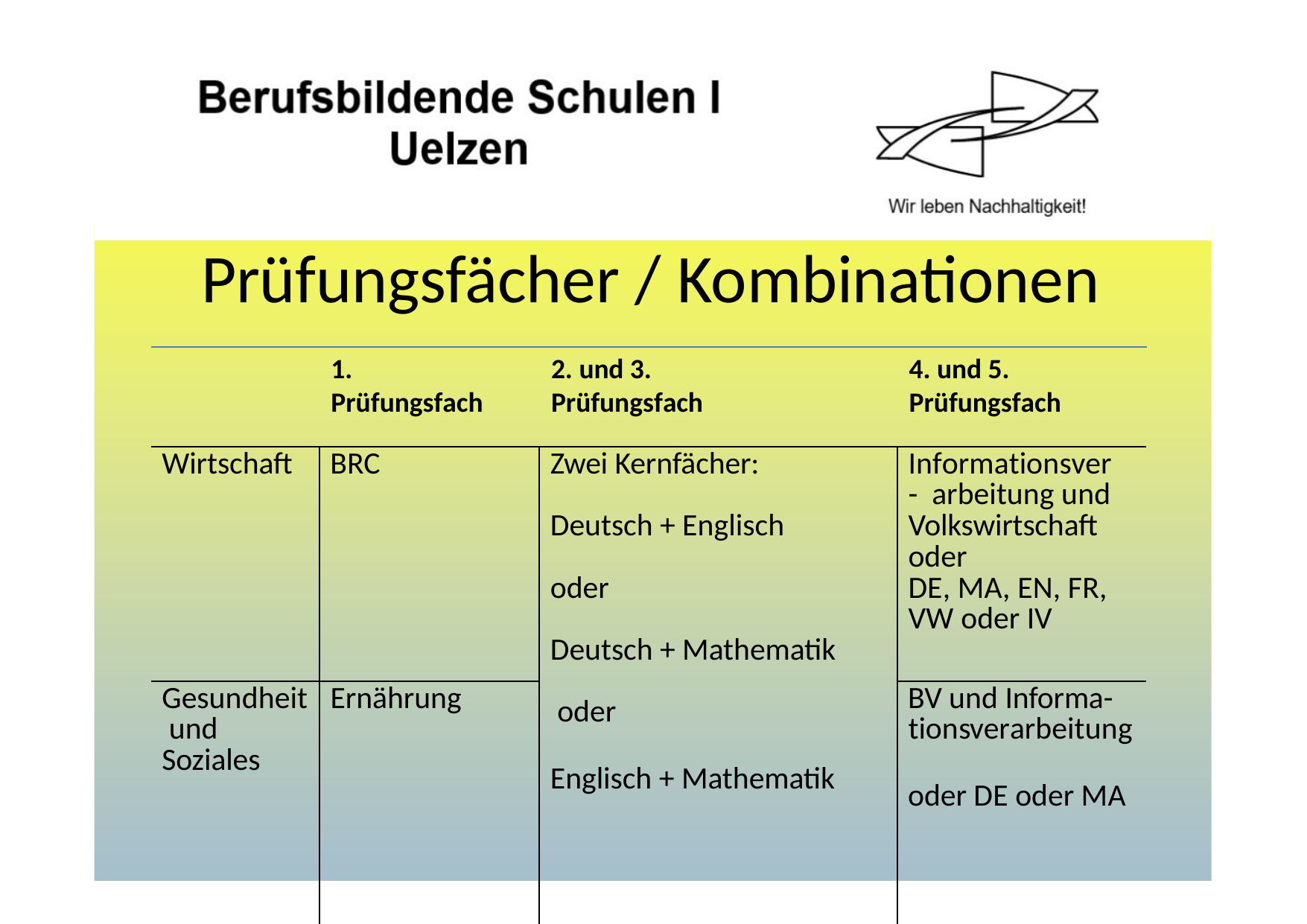

# Prüfungsfächer / Kombinationen

1.
Prüfungsfach
2. und 3.  Prüfungsfach
4. und 5.  Prüfungsfach
| Wirtschaft | BRC | Zwei Kernfächer: Deutsch + Englisch oder Deutsch + Mathematik oder Englisch + Mathematik | Informationsver- arbeitung und Volkswirtschaft oder DE, MA, EN, FR, VW oder IV |
| --- | --- | --- | --- |
| Gesundheit und Soziales | Ernährung |  | BV und Informa- tionsverarbeitung oder DE oder MA |